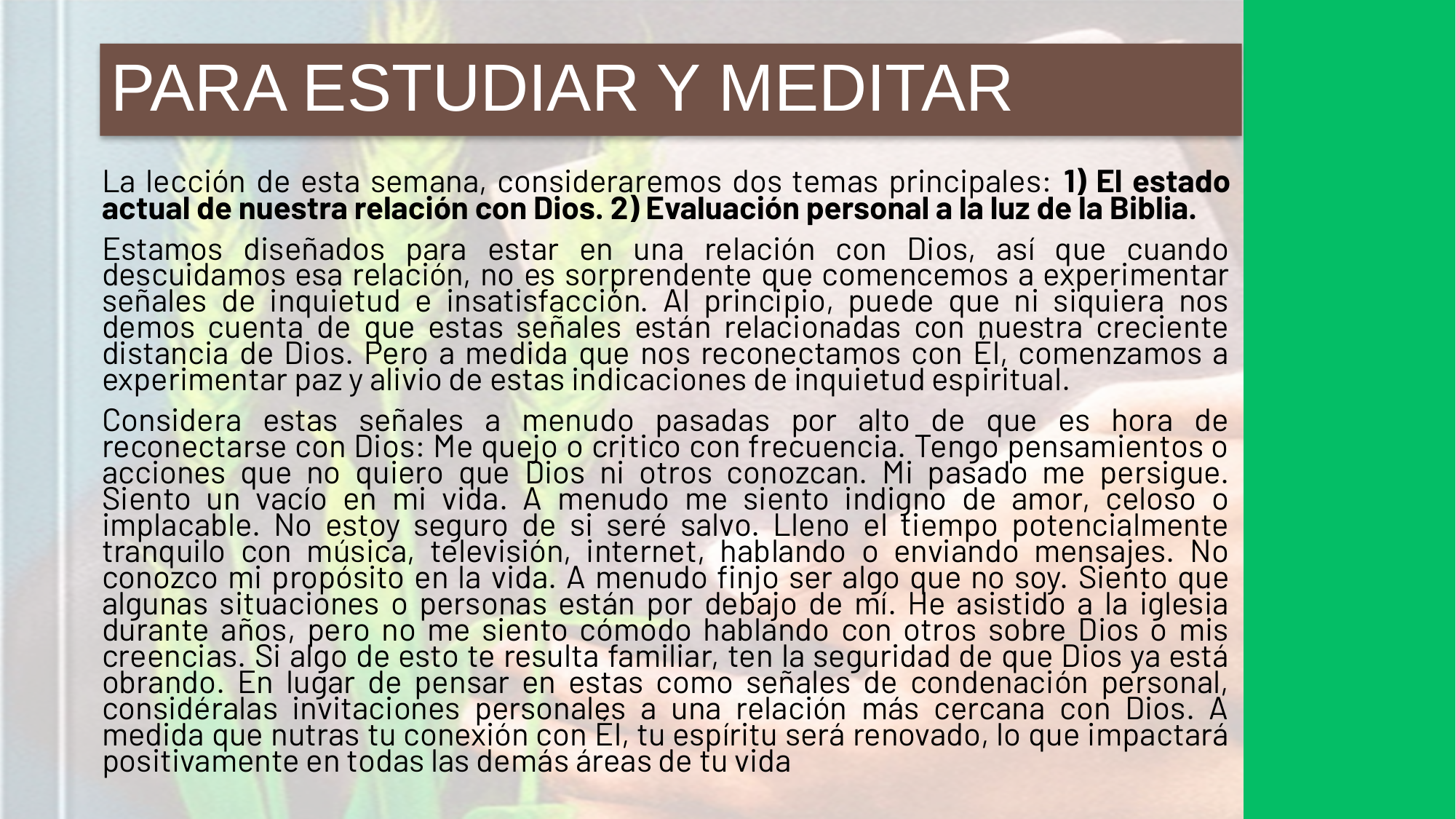

# PARA ESTUDIAR Y MEDITAR
La lección de esta semana, consideraremos dos temas principales: 1) El estado actual de nuestra relación con Dios. 2) Evaluación personal a la luz de la Biblia.
Estamos diseñados para estar en una relación con Dios, así que cuando descuidamos esa relación, no es sorprendente que comencemos a experimentar señales de inquietud e insatisfacción. Al principio, puede que ni siquiera nos demos cuenta de que estas señales están relacionadas con nuestra creciente distancia de Dios. Pero a medida que nos reconectamos con Él, comenzamos a experimentar paz y alivio de estas indicaciones de inquietud espiritual.
Considera estas señales a menudo pasadas por alto de que es hora de reconectarse con Dios: Me quejo o critico con frecuencia. Tengo pensamientos o acciones que no quiero que Dios ni otros conozcan. Mi pasado me persigue. Siento un vacío en mi vida. A menudo me siento indigno de amor, celoso o implacable. No estoy seguro de si seré salvo. Lleno el tiempo potencialmente tranquilo con música, televisión, internet, hablando o enviando mensajes. No conozco mi propósito en la vida. A menudo finjo ser algo que no soy. Siento que algunas situaciones o personas están por debajo de mí. He asistido a la iglesia durante años, pero no me siento cómodo hablando con otros sobre Dios o mis creencias. Si algo de esto te resulta familiar, ten la seguridad de que Dios ya está obrando. En lugar de pensar en estas como señales de condenación personal, considéralas invitaciones personales a una relación más cercana con Dios. A medida que nutras tu conexión con Él, tu espíritu será renovado, lo que impactará positivamente en todas las demás áreas de tu vida